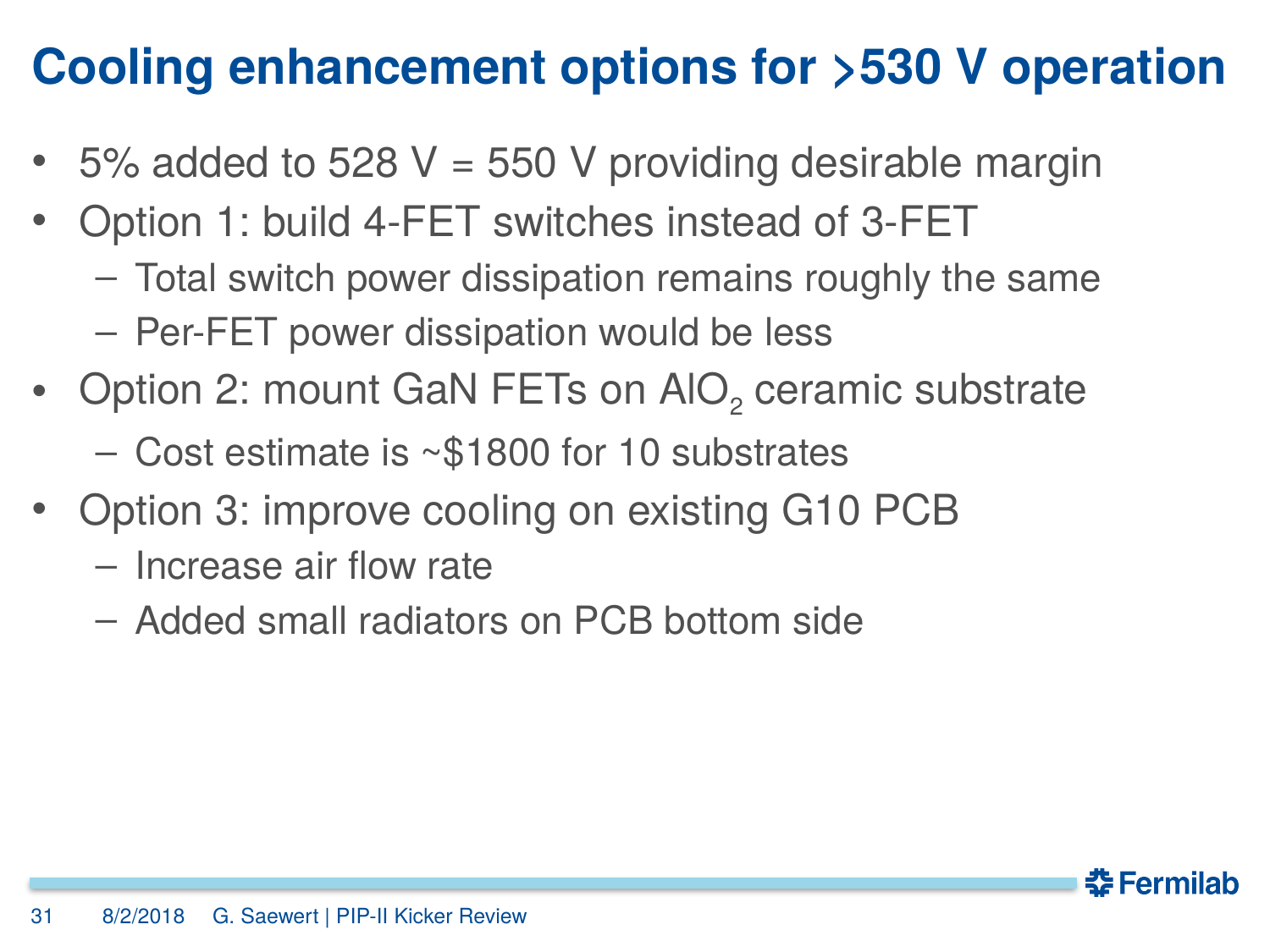

# Cooling enhancement options for >530 V operation
5% added to 528 V = 550 V providing desirable margin
Option 1: build 4-FET switches instead of 3-FET
Total switch power dissipation remains roughly the same
Per-FET power dissipation would be less
Option 2: mount GaN FETs on AlO2 ceramic substrate
Cost estimate is ~$1800 for 10 substrates
Option 3: improve cooling on existing G10 PCB
Increase air flow rate
Added small radiators on PCB bottom side

31
8/2/2018
G. Saewert | PIP-II Kicker Review